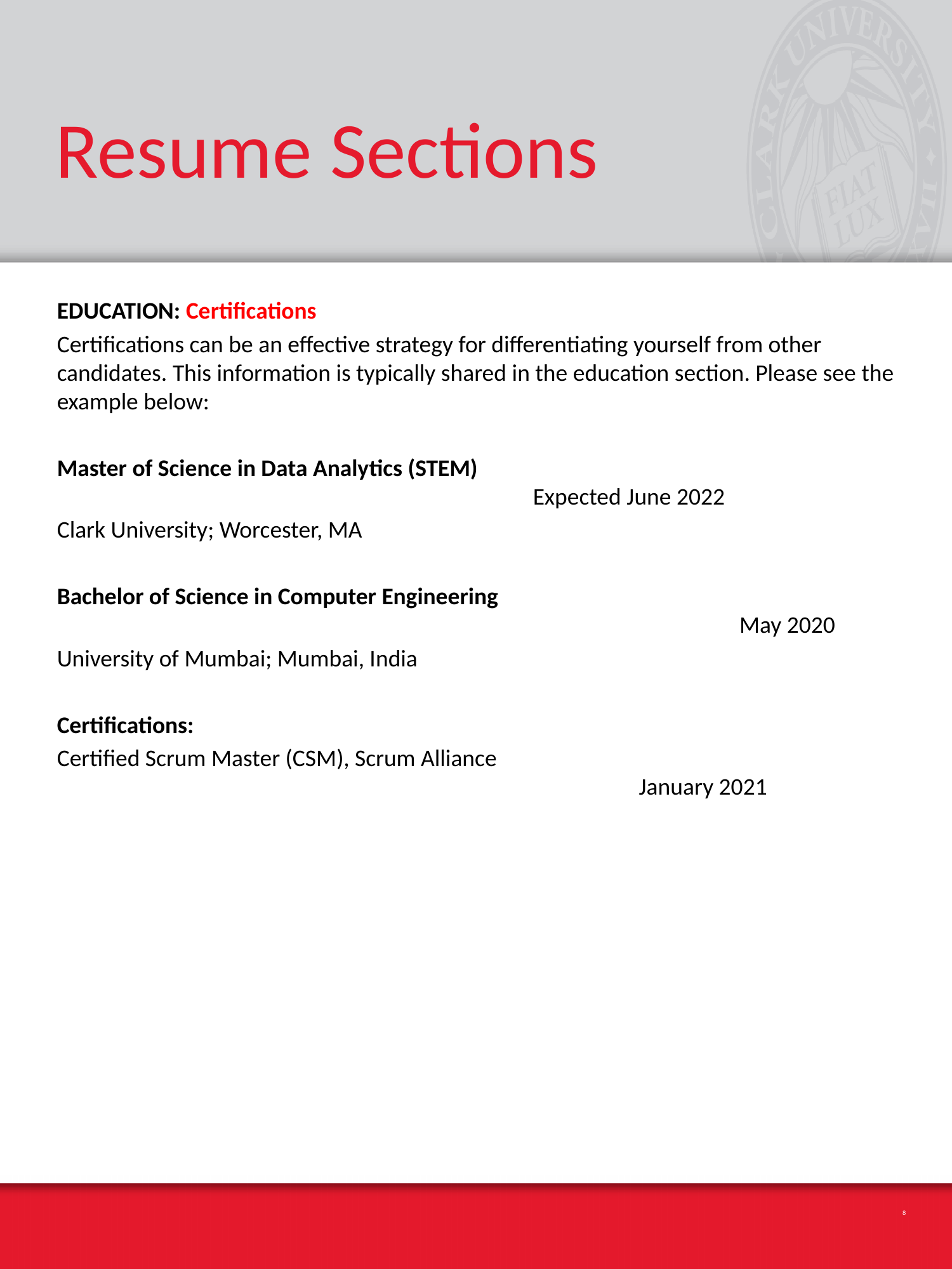

# Resume Sections
EDUCATION: Certifications
Certifications can be an effective strategy for differentiating yourself from other candidates. This information is typically shared in the education section. Please see the example below:

Master of Science in Data Analytics (STEM)									Expected June 2022
Clark University; Worcester, MA

Bachelor of Science in Computer Engineering 											   May 2020
University of Mumbai; Mumbai, India

Certifications:
Certified Scrum Master (CSM), Scrum Alliance 										  January 2021

8